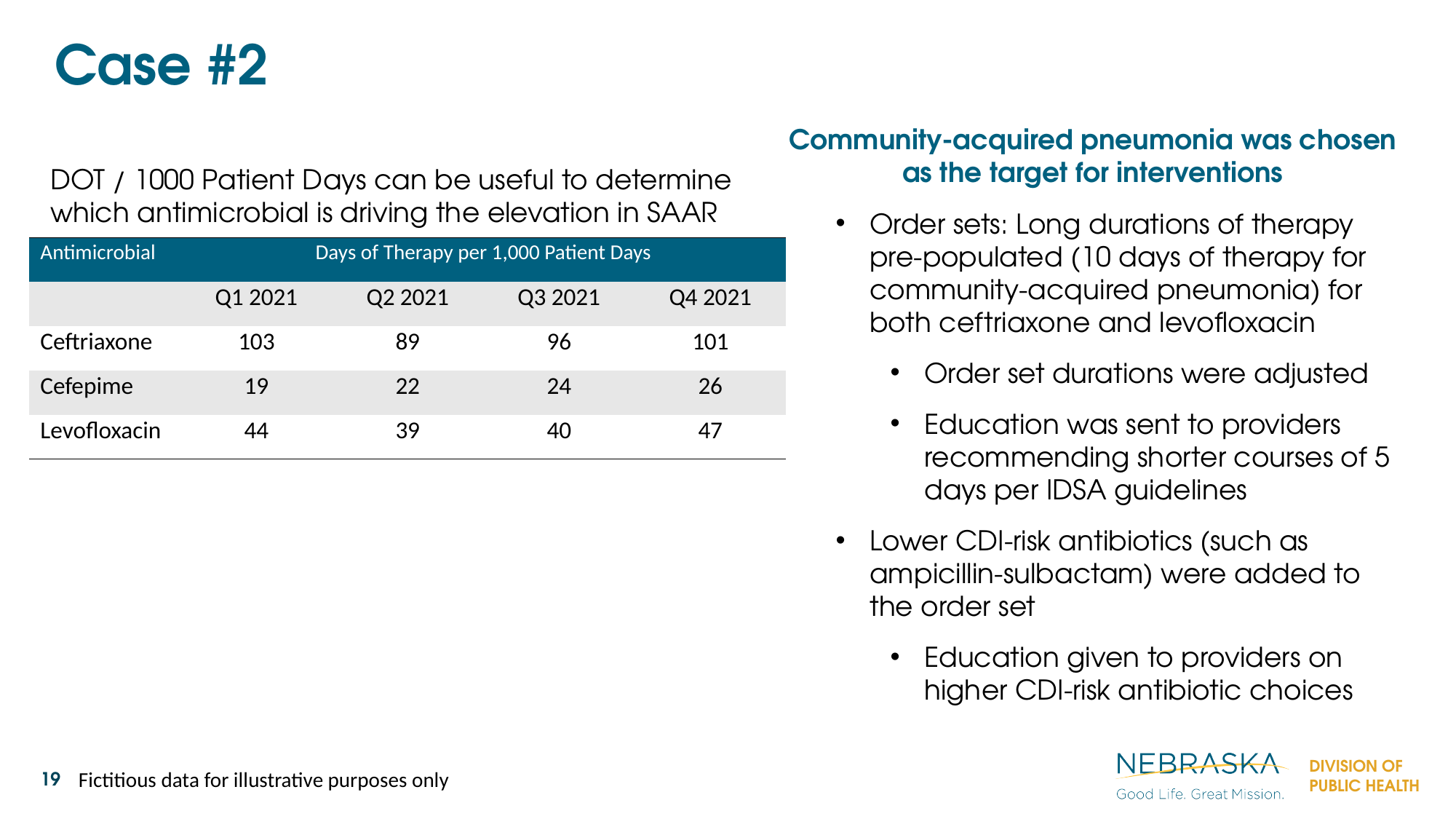

Case #2
Community-acquired pneumonia was chosen as the target for interventions
Order sets: Long durations of therapy pre-populated (10 days of therapy for community-acquired pneumonia) for both ceftriaxone and levofloxacin
Order set durations were adjusted
Education was sent to providers recommending shorter courses of 5 days per IDSA guidelines
Lower CDI-risk antibiotics (such as ampicillin-sulbactam) were added to the order set
Education given to providers on higher CDI-risk antibiotic choices
DOT / 1000 Patient Days can be useful to determine which antimicrobial is driving the elevation in SAAR
| Antimicrobial | Days of Therapy per 1,000 Patient Days |  |  |  |
| --- | --- | --- | --- | --- |
|  | Q1 2021 | Q2 2021 | Q3 2021 | Q4 2021 |
| Ceftriaxone | 103 | 89 | 96 | 101 |
| Cefepime | 19 | 22 | 24 | 26 |
| Levofloxacin | 44 | 39 | 40 | 47 |
19
Fictitious data for illustrative purposes only